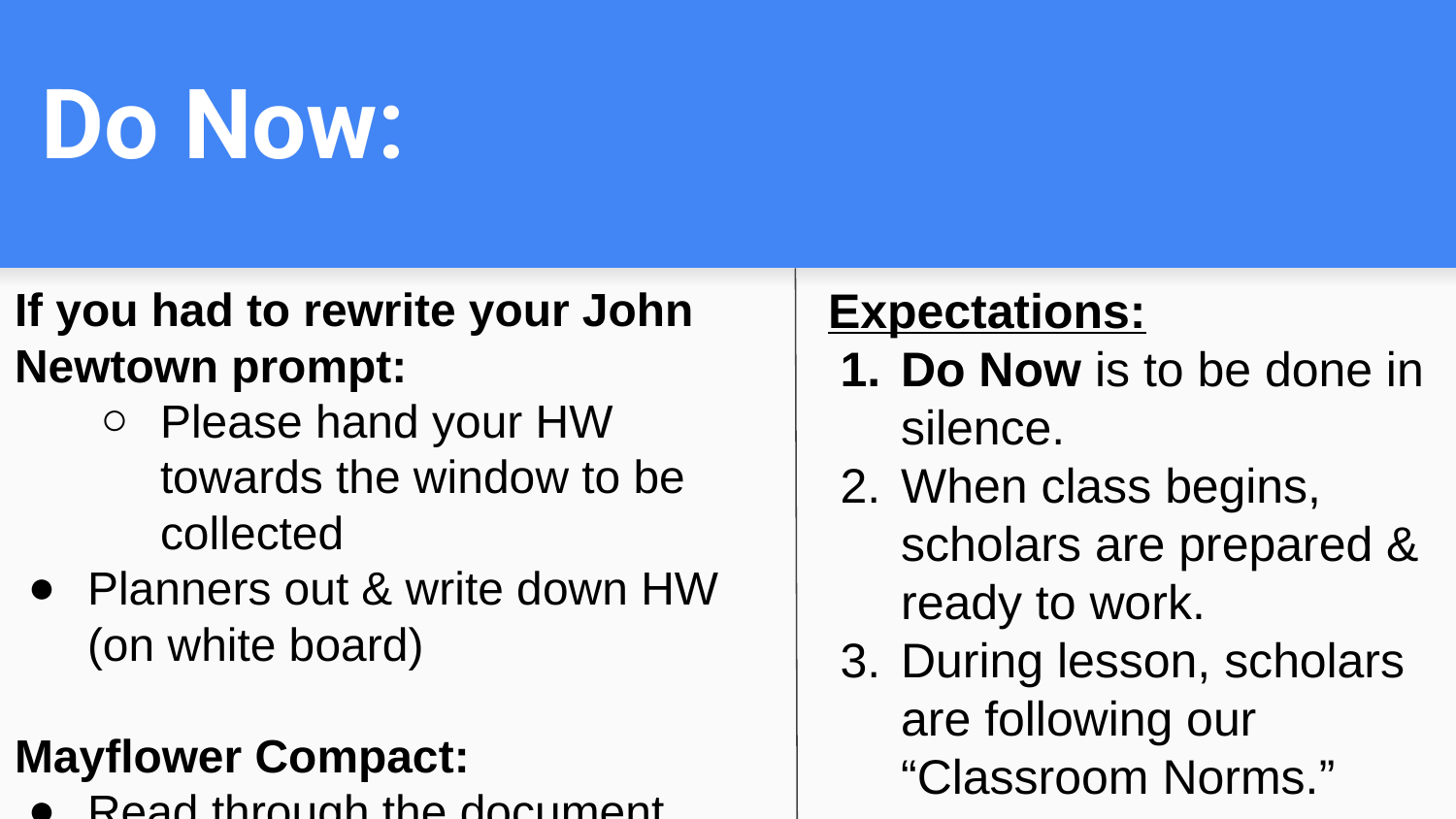

# Do Now:
If you had to rewrite your John Newtown prompt:
Please hand your HW towards the window to be collected
Planners out & write down HW (on white board)

Mayflower Compact:
Read through the document individually.  You are responsible for annotating!!
You do NOT need to answer the questions yet.
Expectations:
Do Now is to be done in silence.
When class begins, scholars are prepared & ready to work.
During lesson, scholars are following our “Classroom Norms.”

Remember. . . .
R-E-S-P-E-C-T